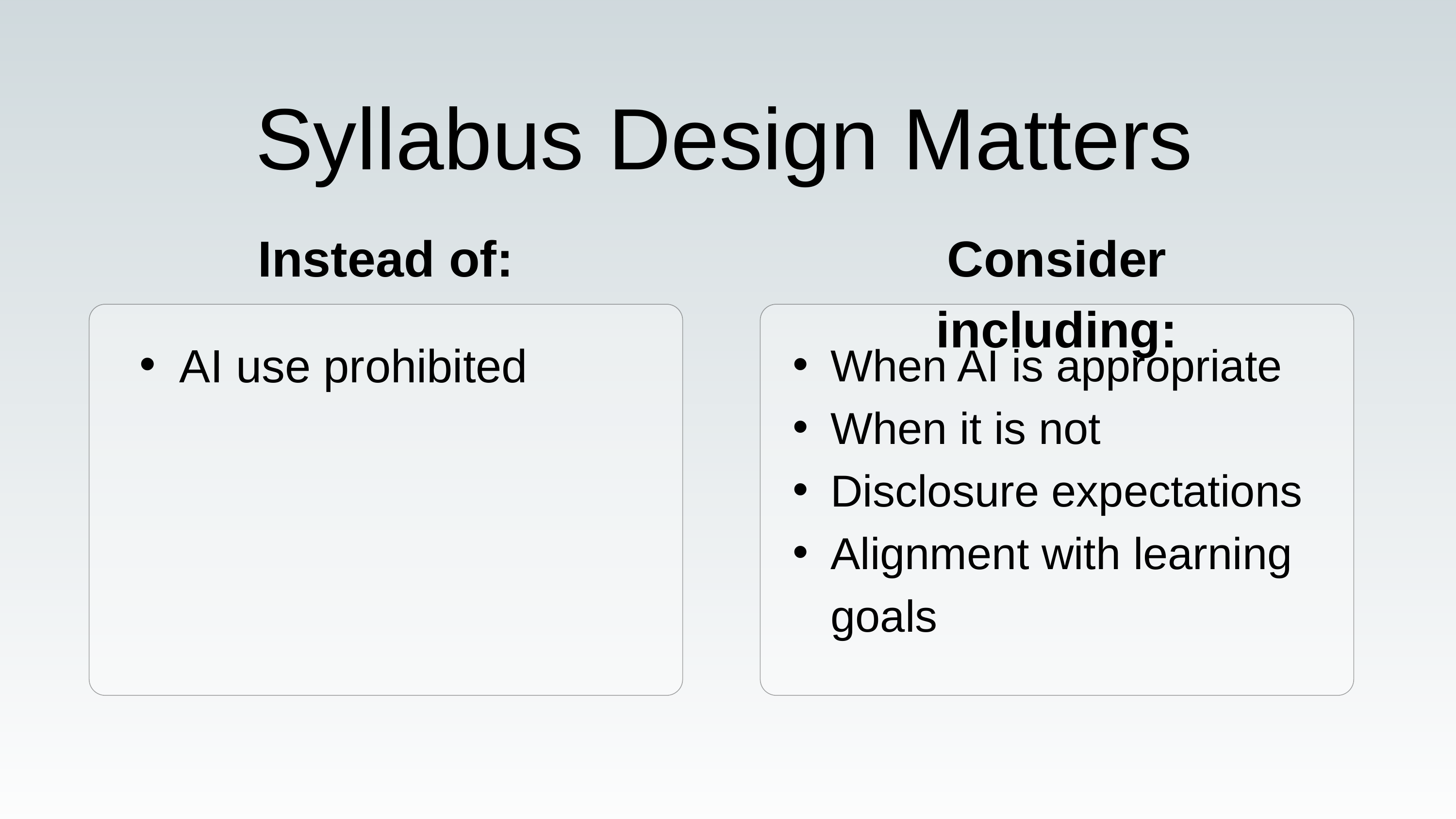

Syllabus Design Matters

Instead of:
Consider including:

AI use prohibited
When AI is appropriate
When it is not
Disclosure expectations
Alignment with learning goals